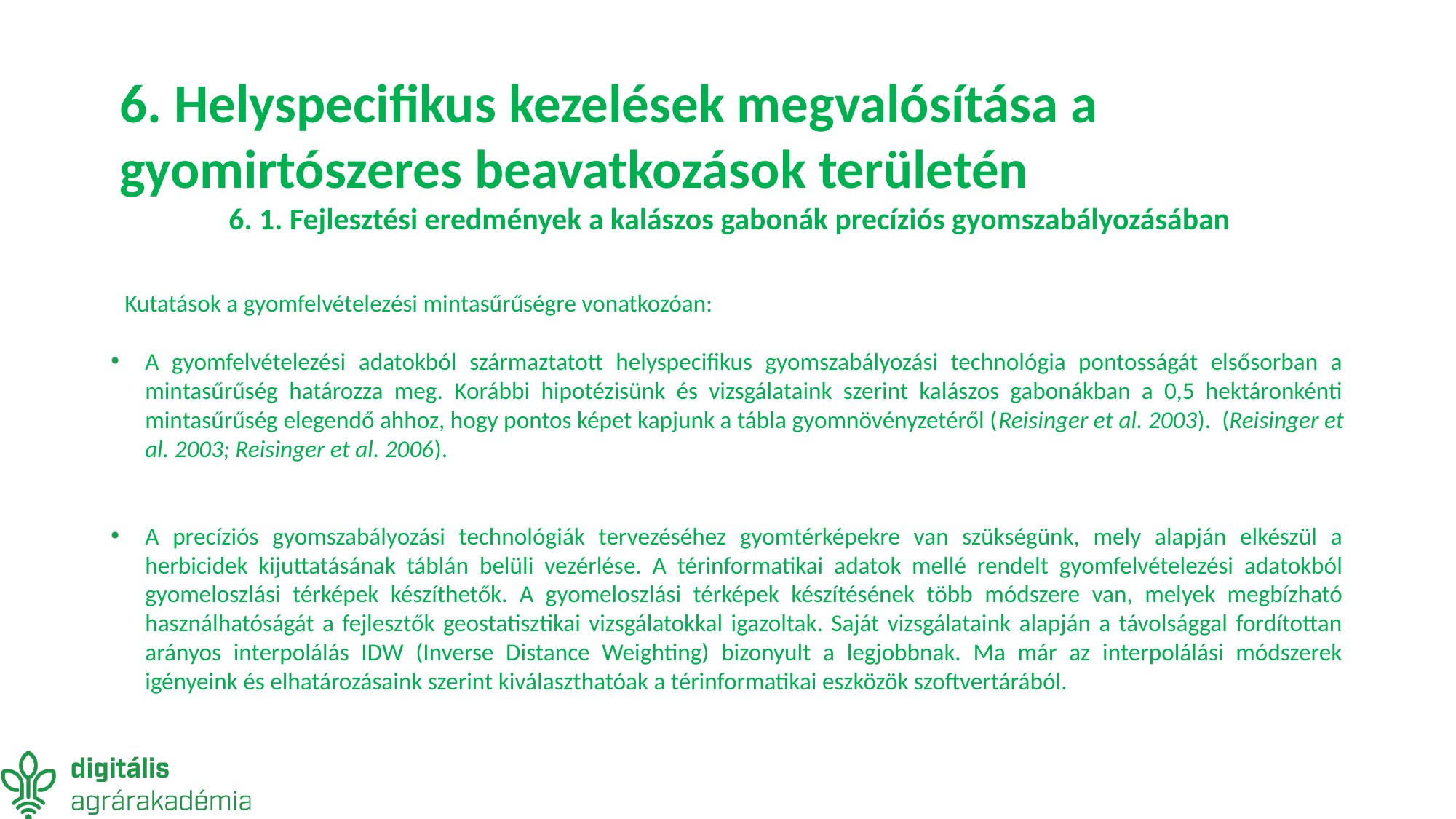

6. Helyspecifikus kezelések megvalósítása a gyomirtószeres beavatkozások területén
	6. 1. Fejlesztési eredmények a kalászos gabonák precíziós gyomszabályozásában
Kutatások a gyomfelvételezési mintasűrűségre vonatkozóan:

A gyomfelvételezési adatokból származtatott helyspecifikus gyomszabályozási technológia pontosságát elsősorban a mintasűrűség határozza meg. Korábbi hipotézisünk és vizsgálataink szerint kalászos gabonákban a 0,5 hektáronkénti mintasűrűség elegendő ahhoz, hogy pontos képet kapjunk a tábla gyomnövényzetéről (Reisinger et al. 2003).  (Reisinger et al. 2003; Reisinger et al. 2006).

A precíziós gyomszabályozási technológiák tervezéséhez gyomtérképekre van szükségünk, mely alapján elkészül a herbicidek kijuttatásának táblán belüli vezérlése. A térinformatikai adatok mellé rendelt gyomfelvételezési adatokból gyomeloszlási térképek készíthetők. A gyomeloszlási térképek készítésének több módszere van, melyek megbízható használhatóságát a fejlesztők geostatisztikai vizsgálatokkal igazoltak. Saját vizsgálataink alapján a távolsággal fordítottan arányos interpolálás IDW (Inverse Distance Weighting) bizonyult a legjobbnak. Ma már az interpolálási módszerek igényeink és elhatározásaink szerint kiválaszthatóak a térinformatikai eszközök szoftvertárából.